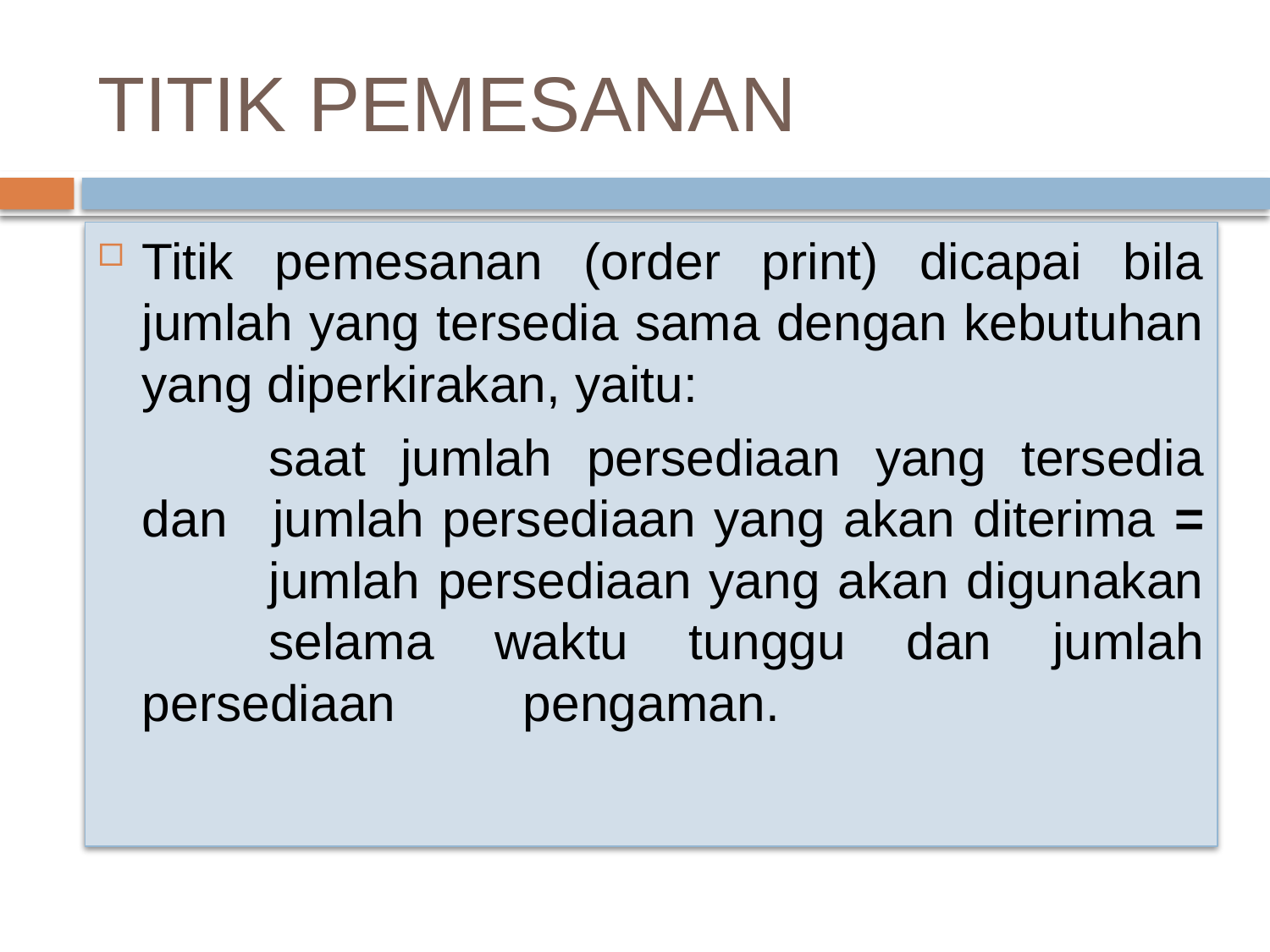

# TITIK PEMESANAN
Titik pemesanan (order print) dicapai bila jumlah yang tersedia sama dengan kebutuhan yang diperkirakan, yaitu:
		saat jumlah persediaan yang tersedia dan 	jumlah persediaan yang akan diterima = 	jumlah persediaan yang akan digunakan 	selama waktu tunggu dan jumlah persediaan 	pengaman.